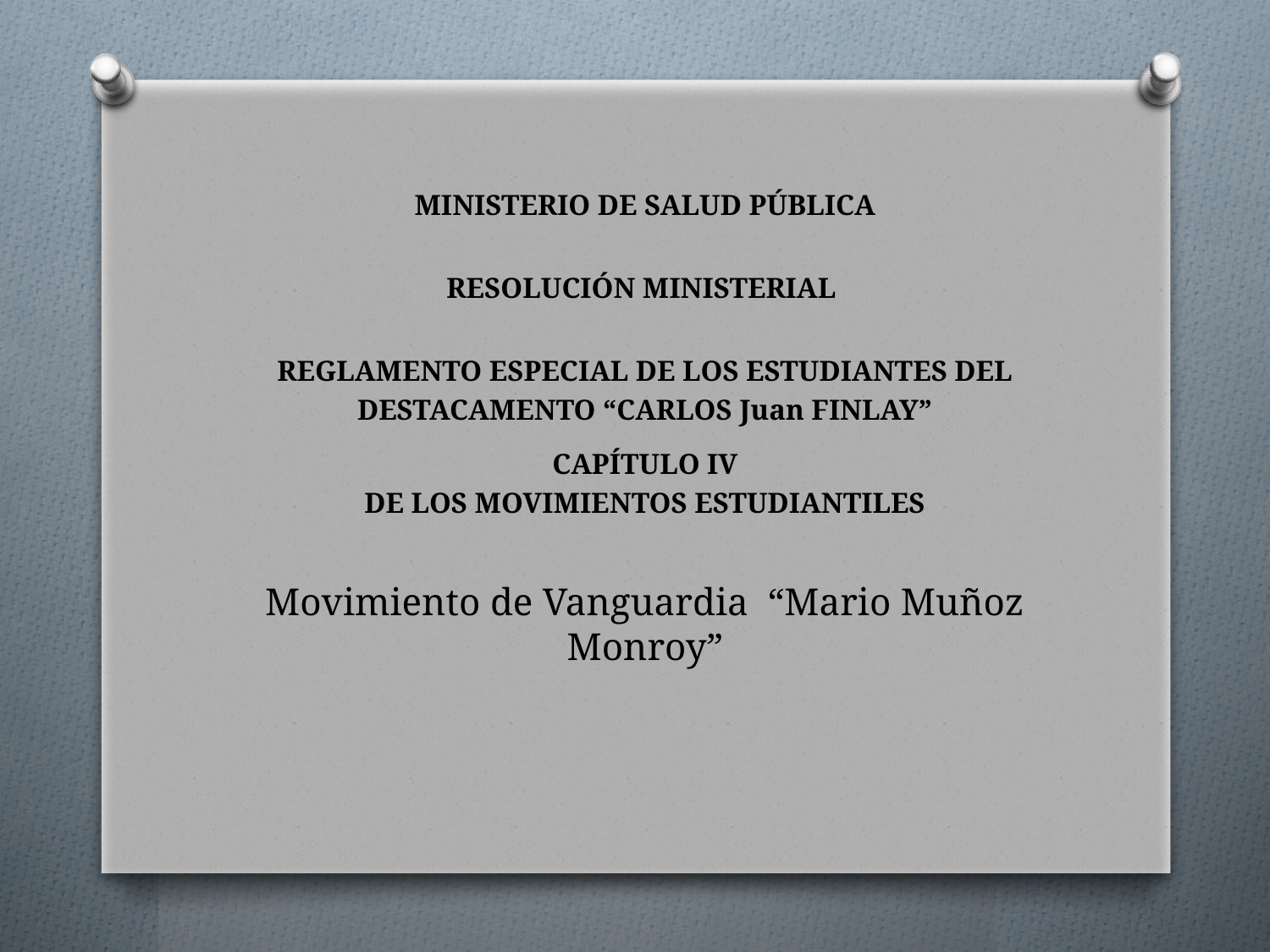

MINISTERIO DE SALUD PÚBLICA

RESOLUCIÓN MINISTERIAL

REGLAMENTO ESPECIAL DE LOS ESTUDIANTES DEL DESTACAMENTO “CARLOS Juan FINLAY”
CAPÍTULO IV
DE LOS MOVIMIENTOS ESTUDIANTILES

Movimiento de Vanguardia  “Mario Muñoz Monroy”